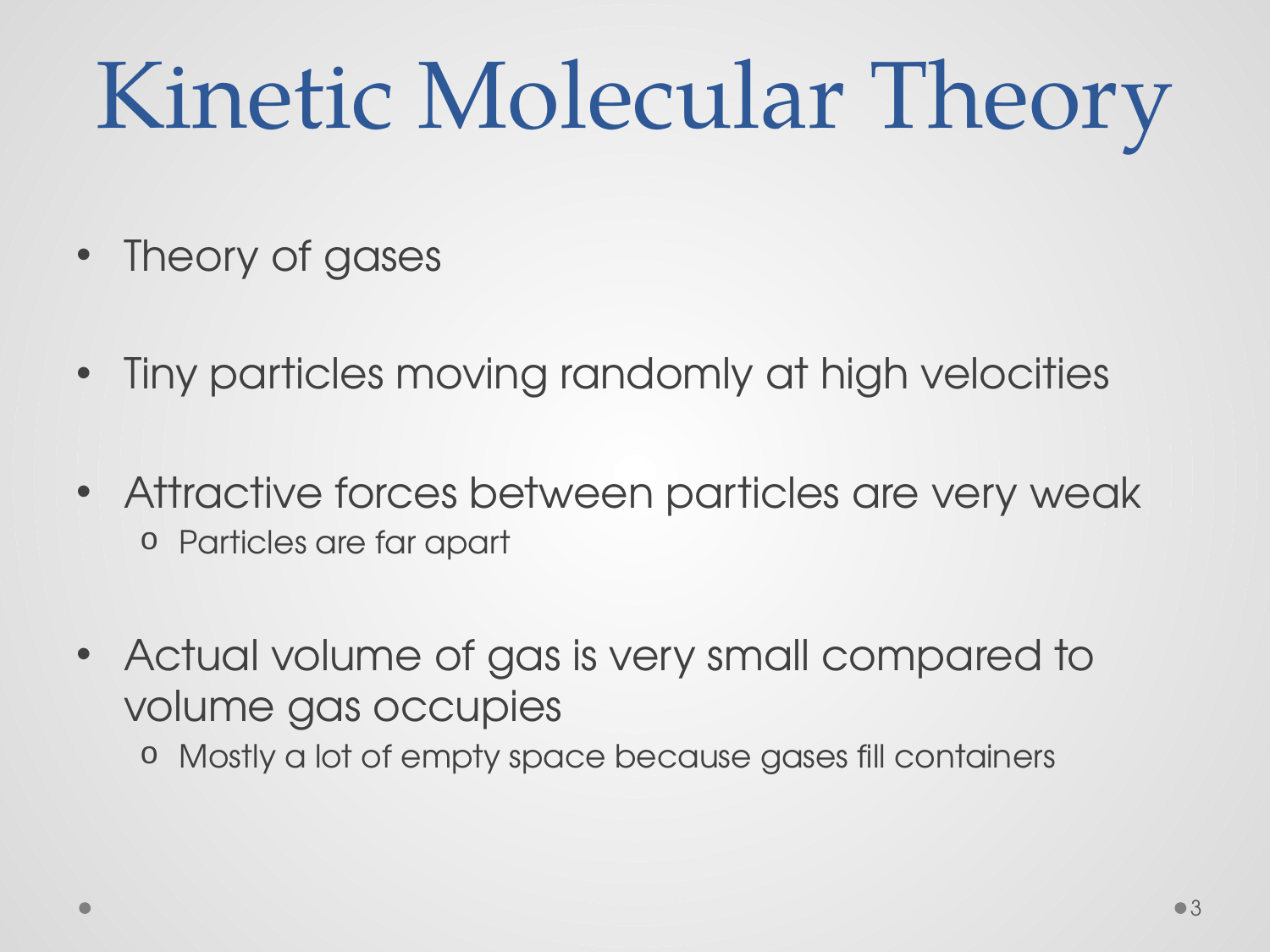

# Kinetic Molecular Theory
Theory of gases

Tiny particles moving randomly at high velocities

Attractive forces between particles are very weak
Particles are far apart

Actual volume of gas is very small compared to volume gas occupies
Mostly a lot of empty space because gases fill containers

3